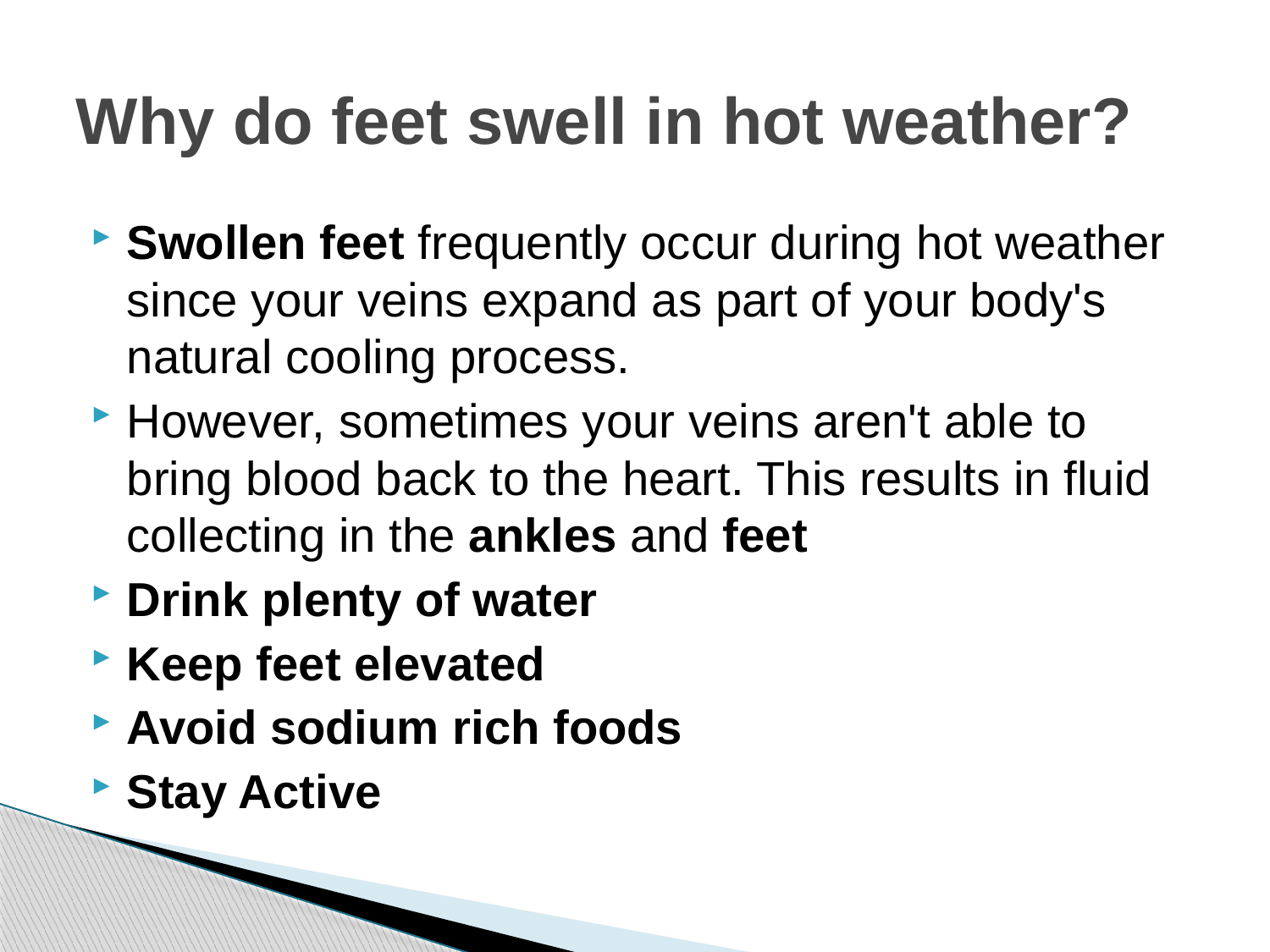

# Why do feet swell in hot weather?
Swollen feet frequently occur during hot weather since your veins expand as part of your body's natural cooling process.
However, sometimes your veins aren't able to bring blood back to the heart. This results in fluid collecting in the ankles and feet
Drink plenty of water
Keep feet elevated
Avoid sodium rich foods
Stay Active